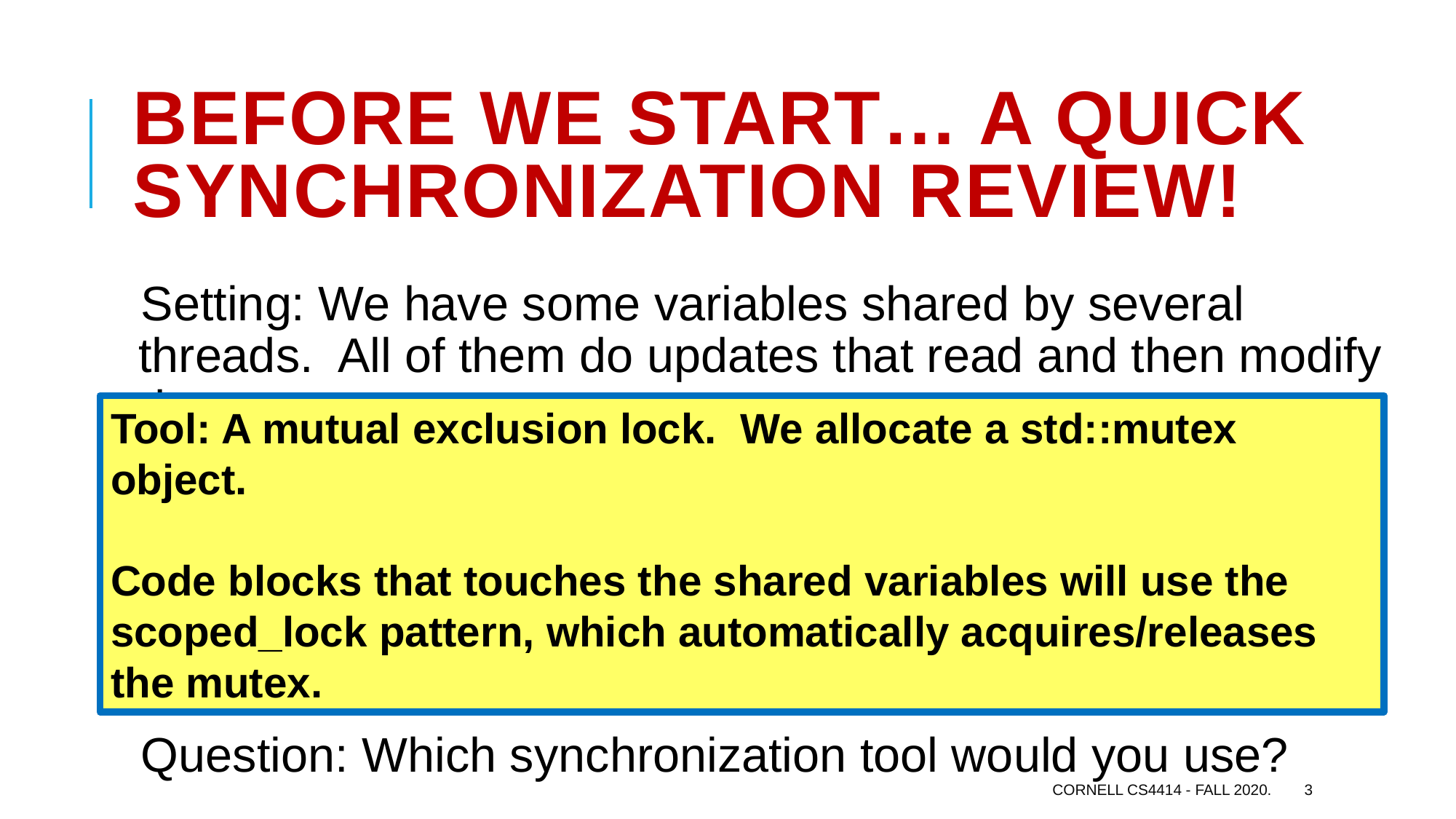

# Before we start… a quick Synchronization review!
Setting: We have some variables shared by several threads.  All of them do updates that read and then modify data.

Question: Describe our synchronization “goal” very succinctly.

Question: Which synchronization tool would you use?
Tool: A mutual exclusion lock.  We allocate a std::mutex object.

Code blocks that touches the shared variables will use the scoped_lock pattern, which automatically acquires/releases the mutex.
Cornell CS4414 - Fall 2020.
3